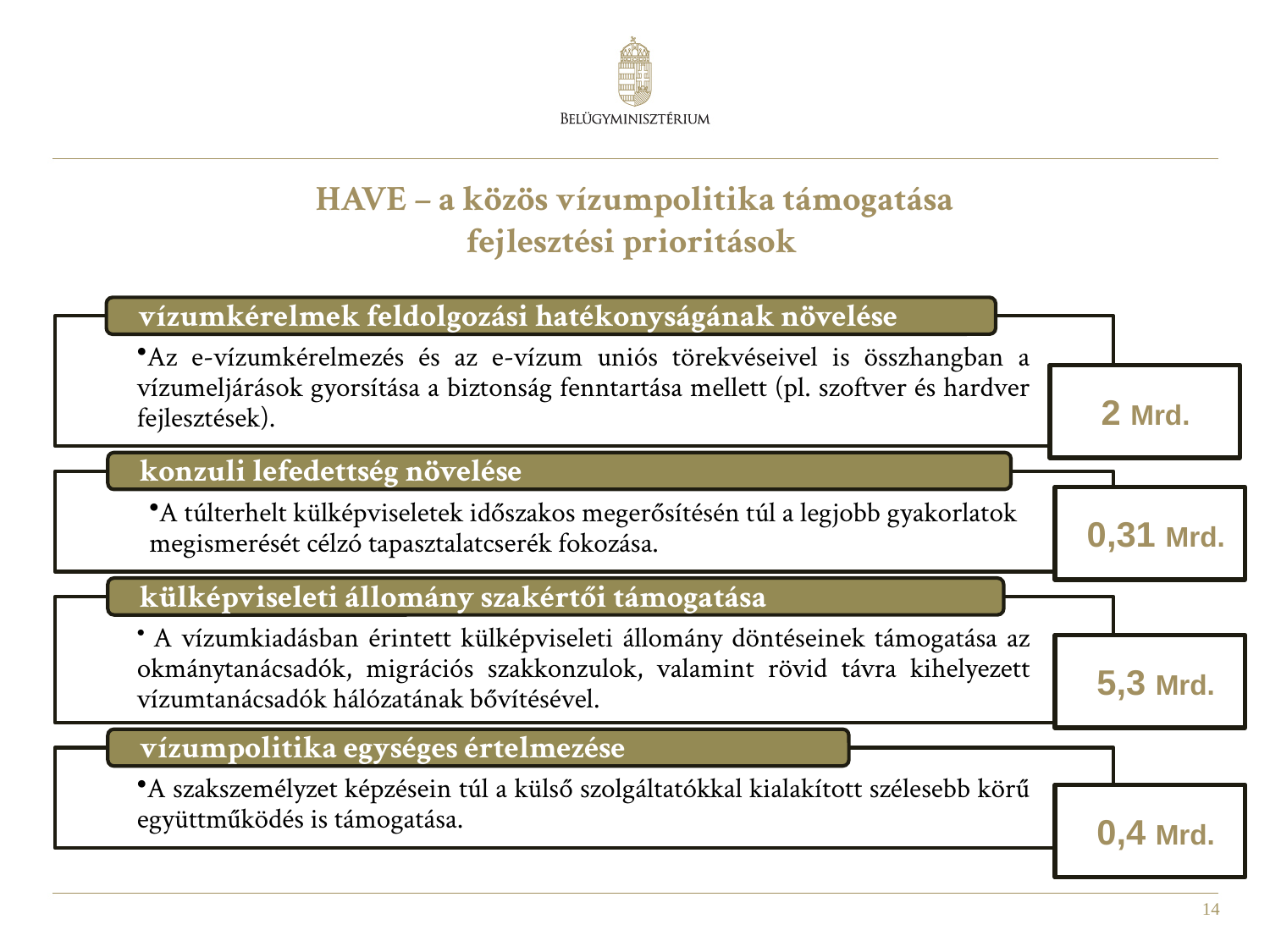

HAVE – a közös vízumpolitika támogatása
fejlesztési prioritások
Az e-vízumkérelmezés és az e-vízum uniós törekvéseivel is összhangban a vízumeljárások gyorsítása a biztonság fenntartása mellett (pl. szoftver és hardver fejlesztések).
vízumkérelmek feldolgozási hatékonyságának növelése
A túlterhelt külképviseletek időszakos megerősítésén túl a legjobb gyakorlatok megismerését célzó tapasztalatcserék fokozása.
konzuli lefedettség növelése
 A vízumkiadásban érintett külképviseleti állomány döntéseinek támogatása az okmánytanácsadók, migrációs szakkonzulok, valamint rövid távra kihelyezett vízumtanácsadók hálózatának bővítésével.
külképviseleti állomány szakértői támogatása
A szakszemélyzet képzésein túl a külső szolgáltatókkal kialakított szélesebb körű együttműködés is támogatása.
vízumpolitika egységes értelmezése

    2 Mrd.

  0,31 Mrd.

   5,3 Mrd.

   0,4 Mrd.